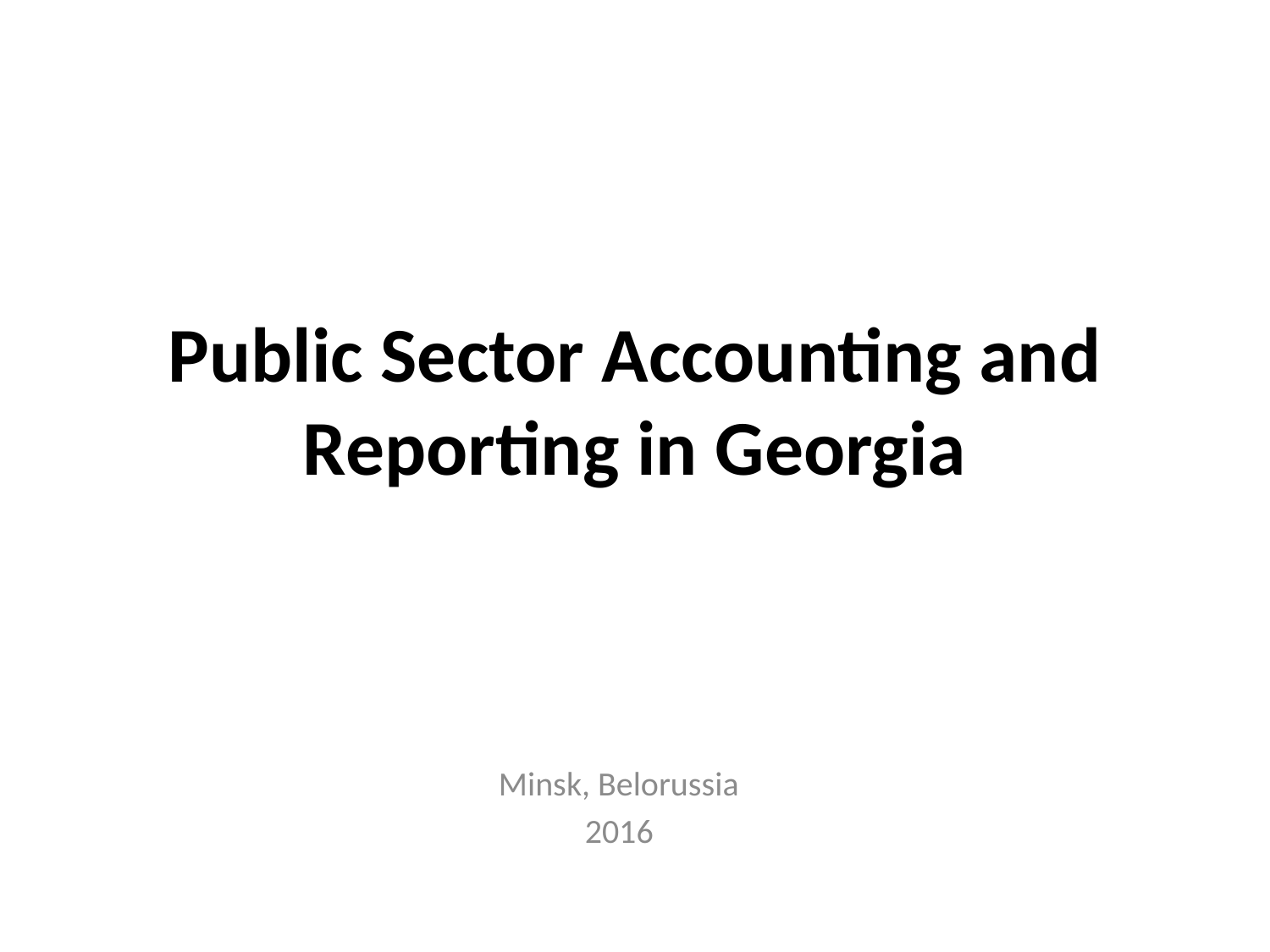

# Public Sector Accounting and Reporting in Georgia

Minsk, Belorussia
2016